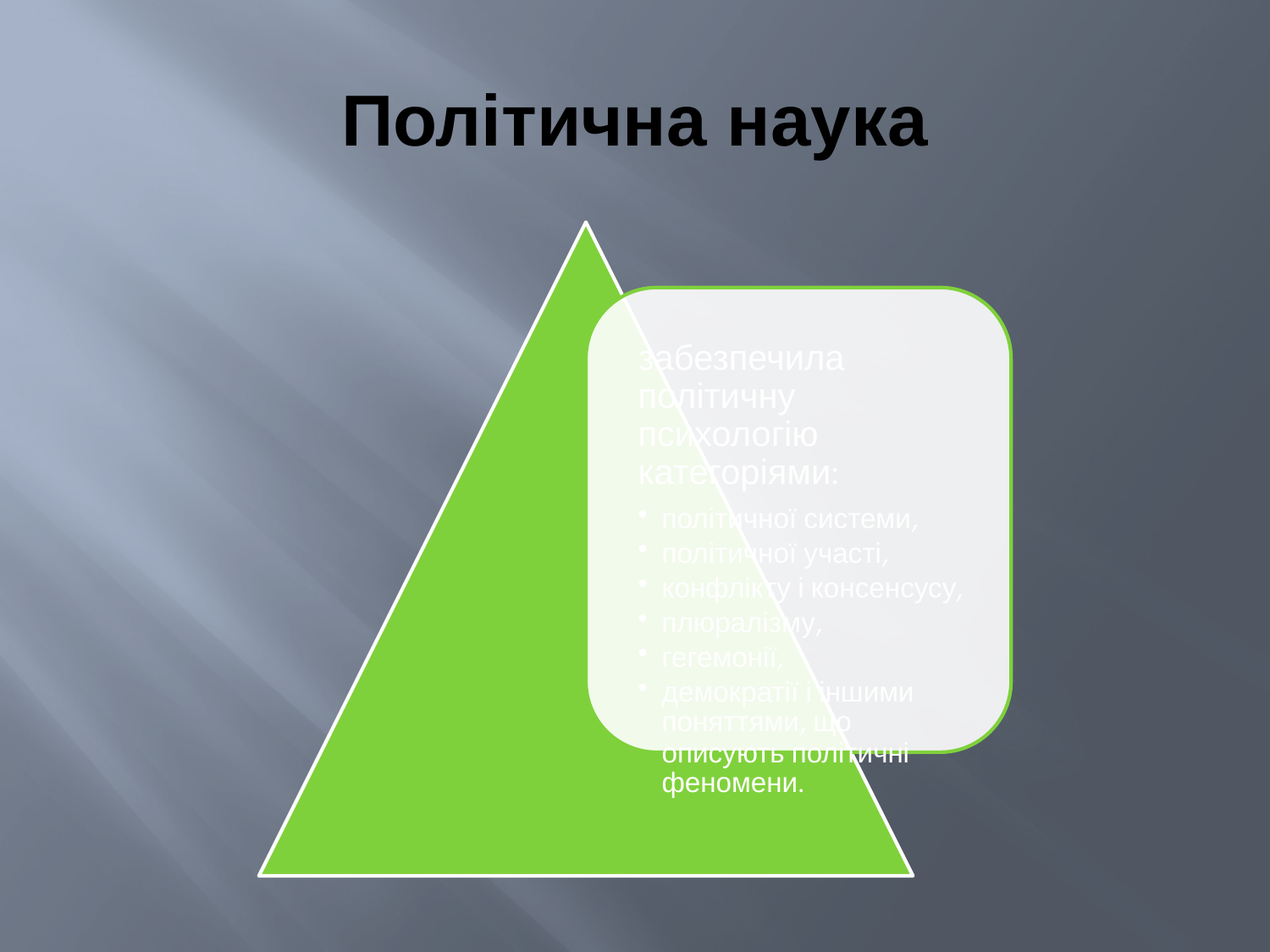

# Політична наука
забезпечила політичну психологію категоріями:
політичної системи,
політичної участі,
конфлікту і консенсусу,
плюралізму,
гегемонії,
демократії і іншими поняттями, що описують політичні феномени.